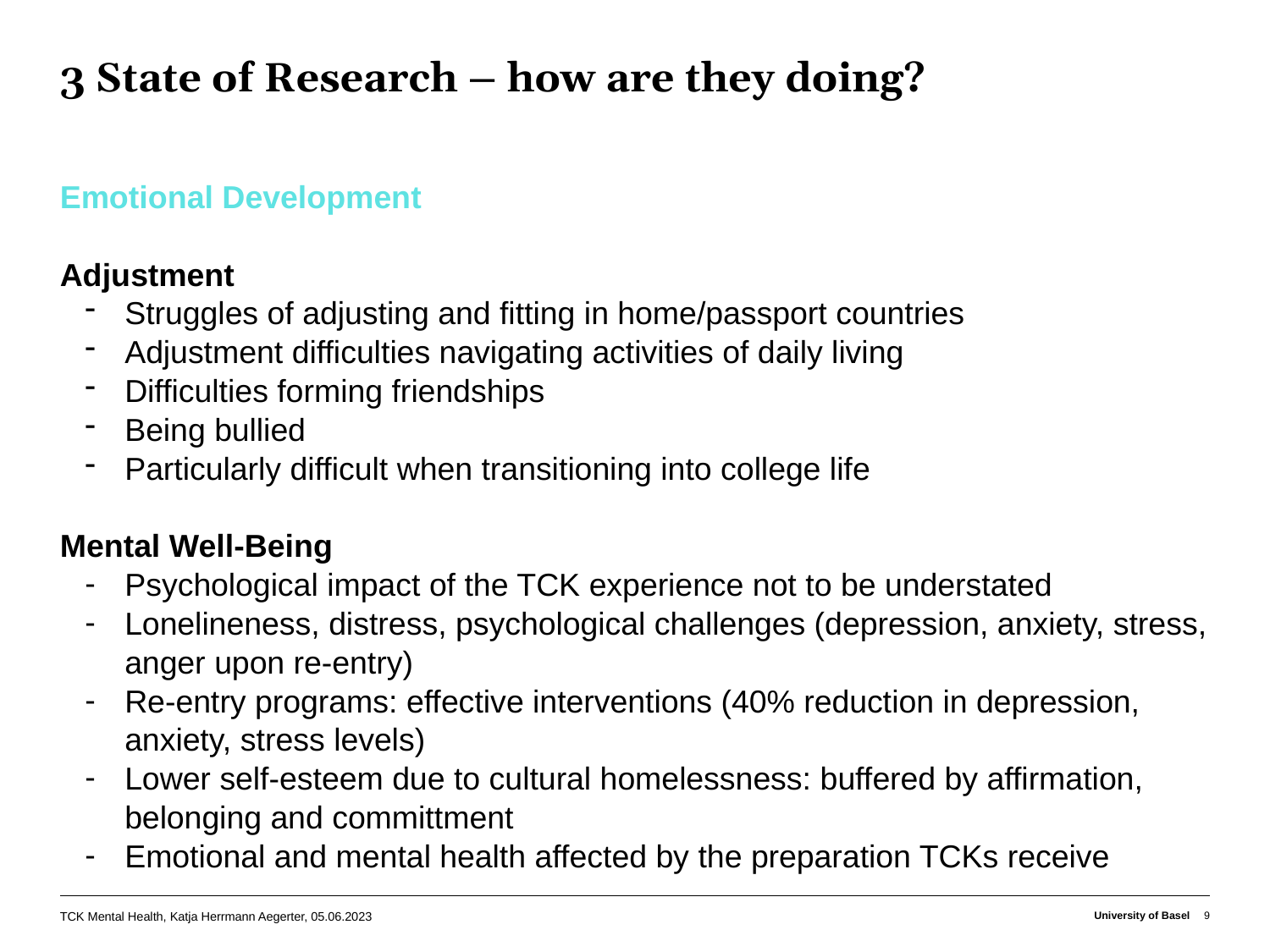

# 3 State of Research – how are they doing?
Emotional Development

Adjustment
Struggles of adjusting and fitting in home/passport countries
Adjustment difficulties navigating activities of daily living
Difficulties forming friendships
Being bullied
Particularly difficult when transitioning into college life

Mental Well-Being
Psychological impact of the TCK experience not to be understated
Lonelineness, distress, psychological challenges (depression, anxiety, stress, anger upon re-entry)
Re-entry programs: effective interventions (40% reduction in depression, anxiety, stress levels)
Lower self-esteem due to cultural homelessness: buffered by affirmation, belonging and committment
Emotional and mental health affected by the preparation TCKs receive
TCK Mental Health, Katja Herrmann Aegerter, 05.06.2023
University of Basel
9